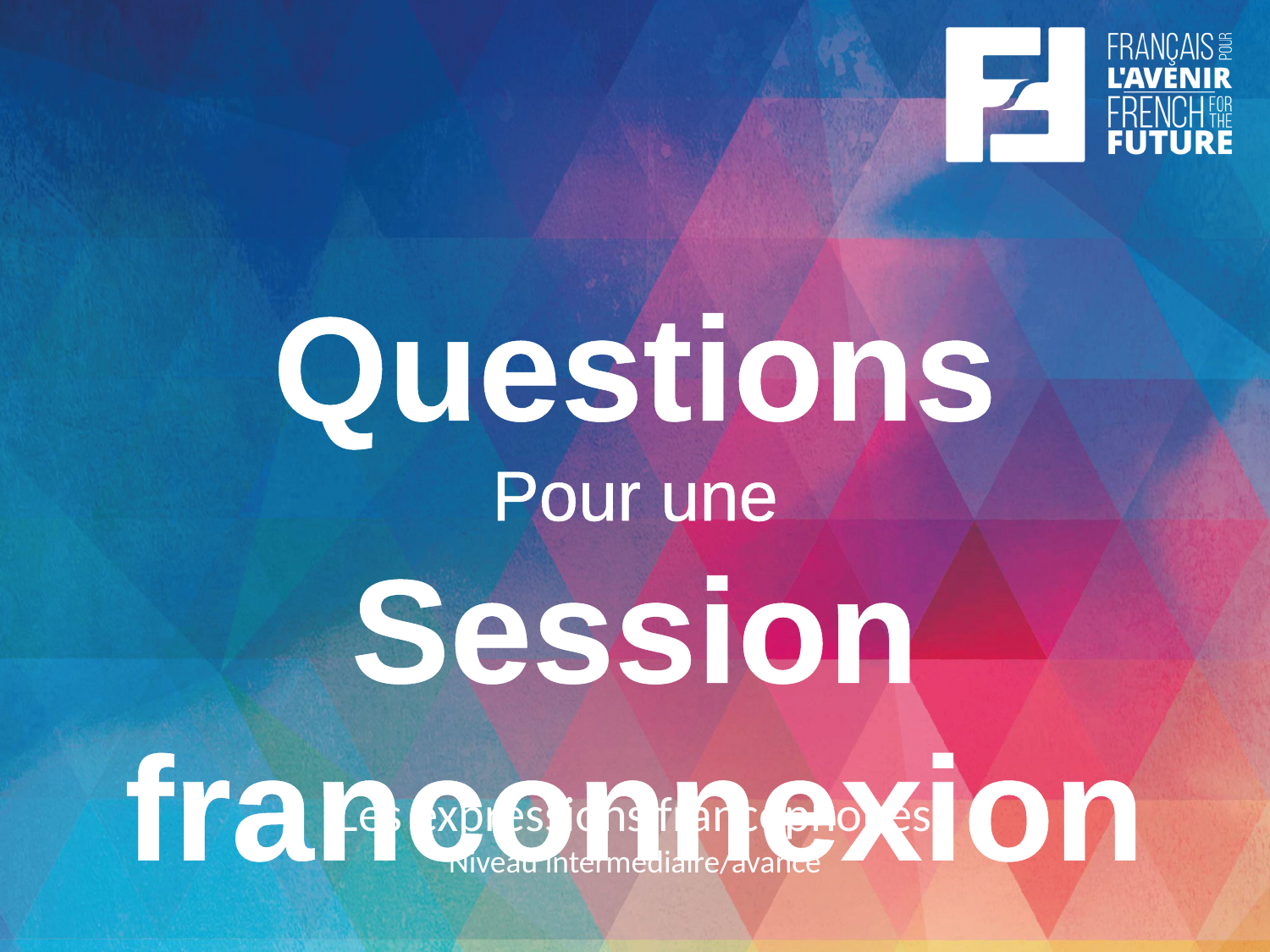

Questions
Pour une
Session franconnexion
Les expressions francophones
Niveau intermédiaire/avancé